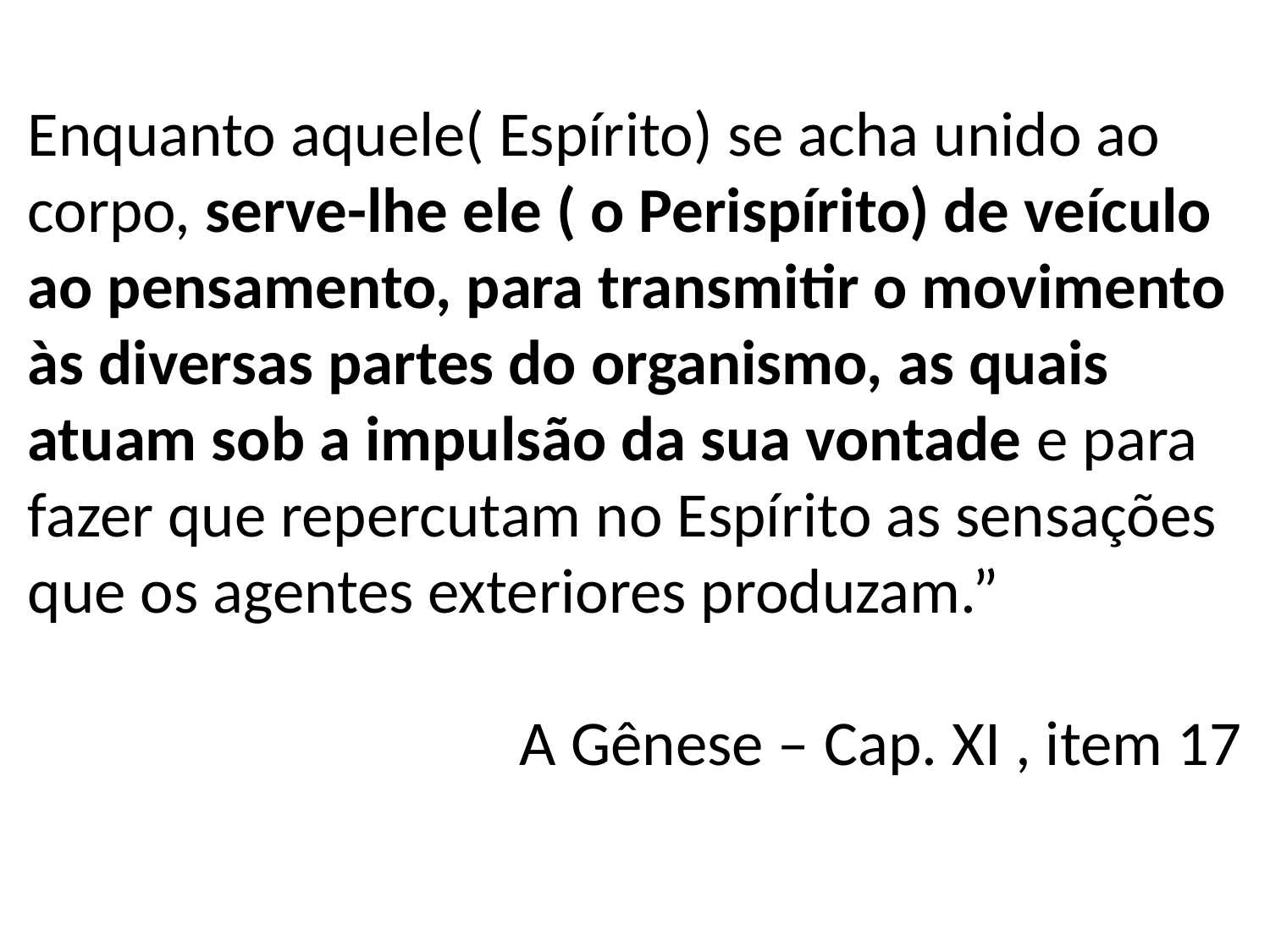

Enquanto aquele( Espírito) se acha unido ao corpo, serve-lhe ele ( o Perispírito) de veículo ao pensamento, para transmitir o movimento às diversas partes do organismo, as quais atuam sob a impulsão da sua vontade e para fazer que repercutam no Espírito as sensações que os agentes exteriores produzam.”

A Gênese – Cap. XI , item 17